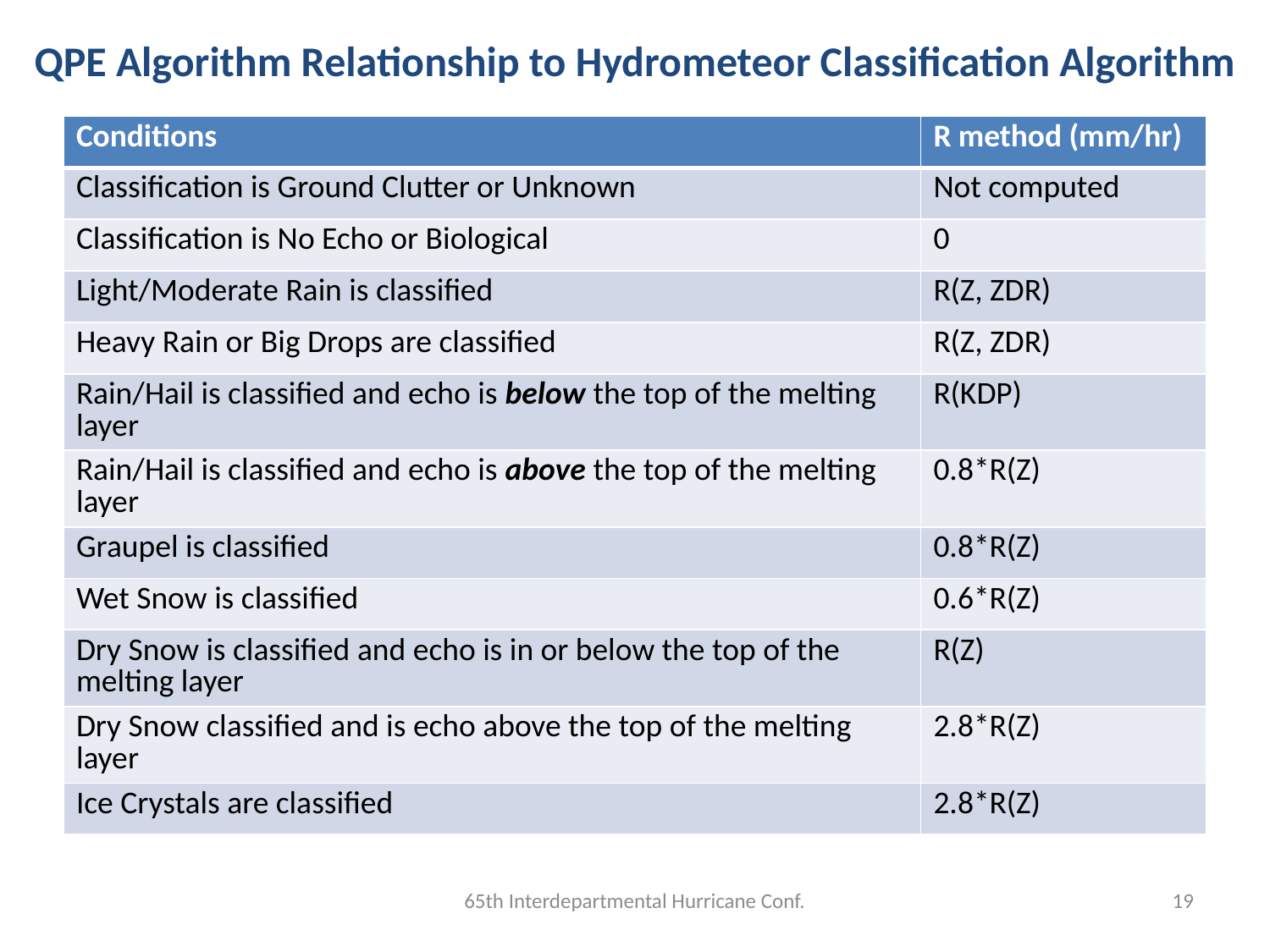

QPE Algorithm Relationship to Hydrometeor Classification Algorithm
| Conditions | R method (mm/hr) |
| --- | --- |
| Classification is Ground Clutter or Unknown | Not computed |
| Classification is No Echo or Biological | 0 |
| Light/Moderate Rain is classified | R(Z, ZDR) |
| Heavy Rain or Big Drops are classified | R(Z, ZDR) |
| Rain/Hail is classified and echo is below the top of the melting layer | R(KDP) |
| Rain/Hail is classified and echo is above the top of the melting layer | 0.8\*R(Z) |
| Graupel is classified | 0.8\*R(Z) |
| Wet Snow is classified | 0.6\*R(Z) |
| Dry Snow is classified and echo is in or below the top of the melting layer | R(Z) |
| Dry Snow classified and is echo above the top of the melting layer | 2.8\*R(Z) |
| Ice Crystals are classified | 2.8\*R(Z) |
65th Interdepartmental Hurricane Conf.
19